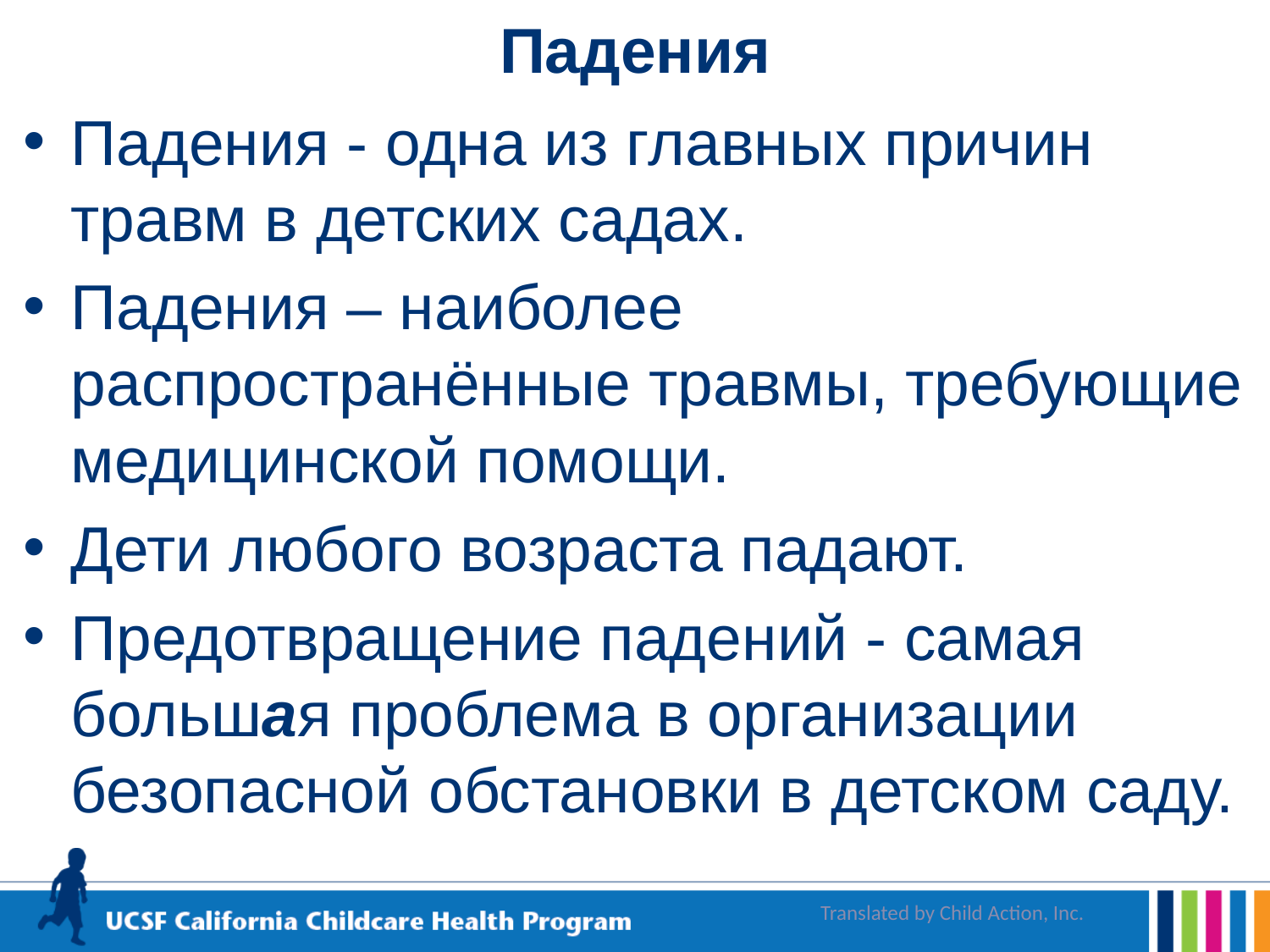

# Падения
Падения - одна из главных причин травм в детских садах.
Падения – наиболее распространённые травмы, требующие медицинской помощи.
Дети любого возраста падают.
Предотвращение падений - самая большая проблема в организации безопасной обстановки в детском саду.
Translated by Child Action, Inc.